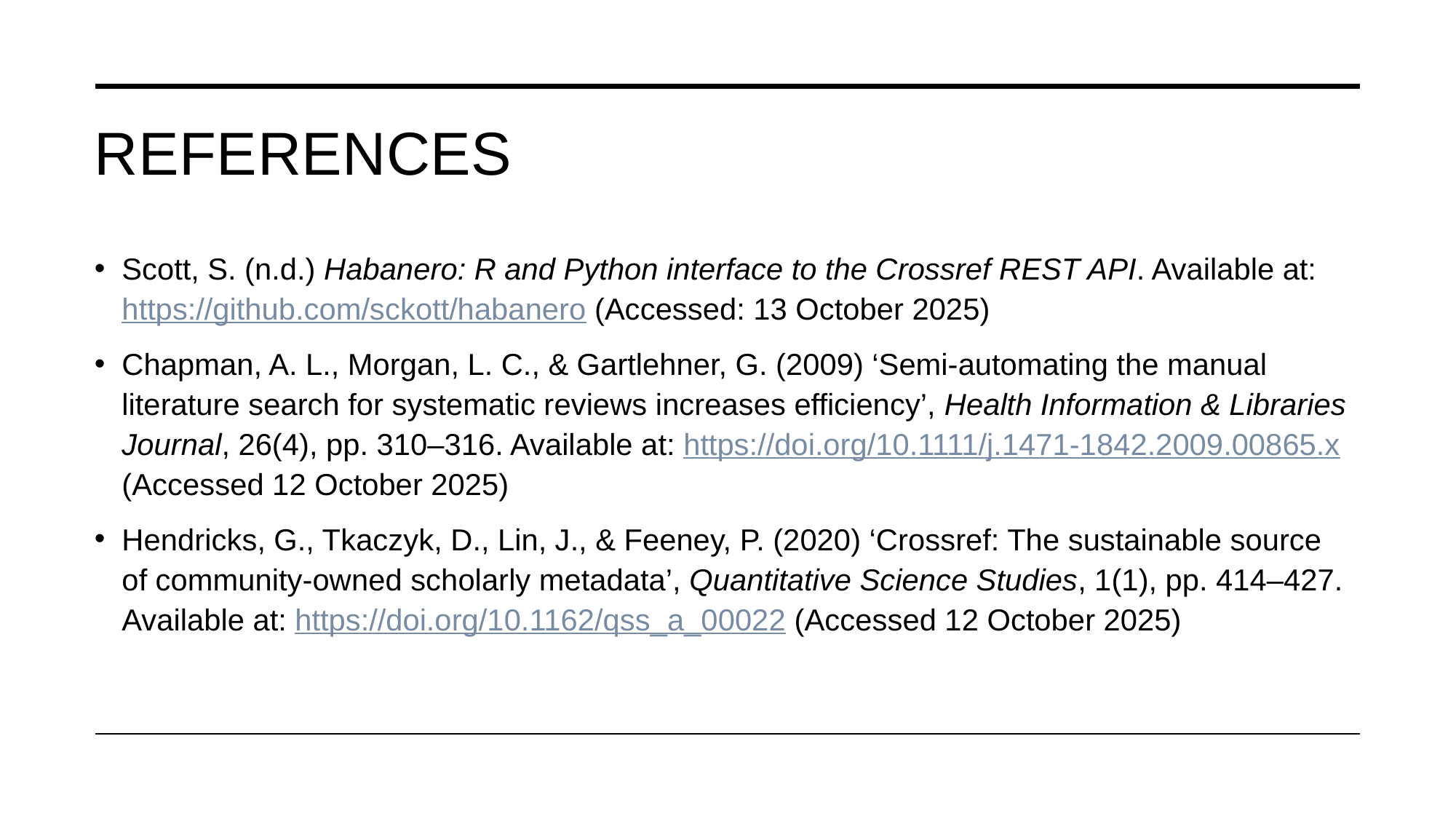

# References
Scott, S. (n.d.) Habanero: R and Python interface to the Crossref REST API. Available at: https://github.com/sckott/habanero (Accessed: 13 October 2025)
Chapman, A. L., Morgan, L. C., & Gartlehner, G. (2009) ‘Semi-automating the manual literature search for systematic reviews increases efficiency’, Health Information & Libraries Journal, 26(4), pp. 310–316. Available at: https://doi.org/10.1111/j.1471-1842.2009.00865.x (Accessed 12 October 2025)
Hendricks, G., Tkaczyk, D., Lin, J., & Feeney, P. (2020) ‘Crossref: The sustainable source of community-owned scholarly metadata’, Quantitative Science Studies, 1(1), pp. 414–427. Available at: https://doi.org/10.1162/qss_a_00022 (Accessed 12 October 2025)